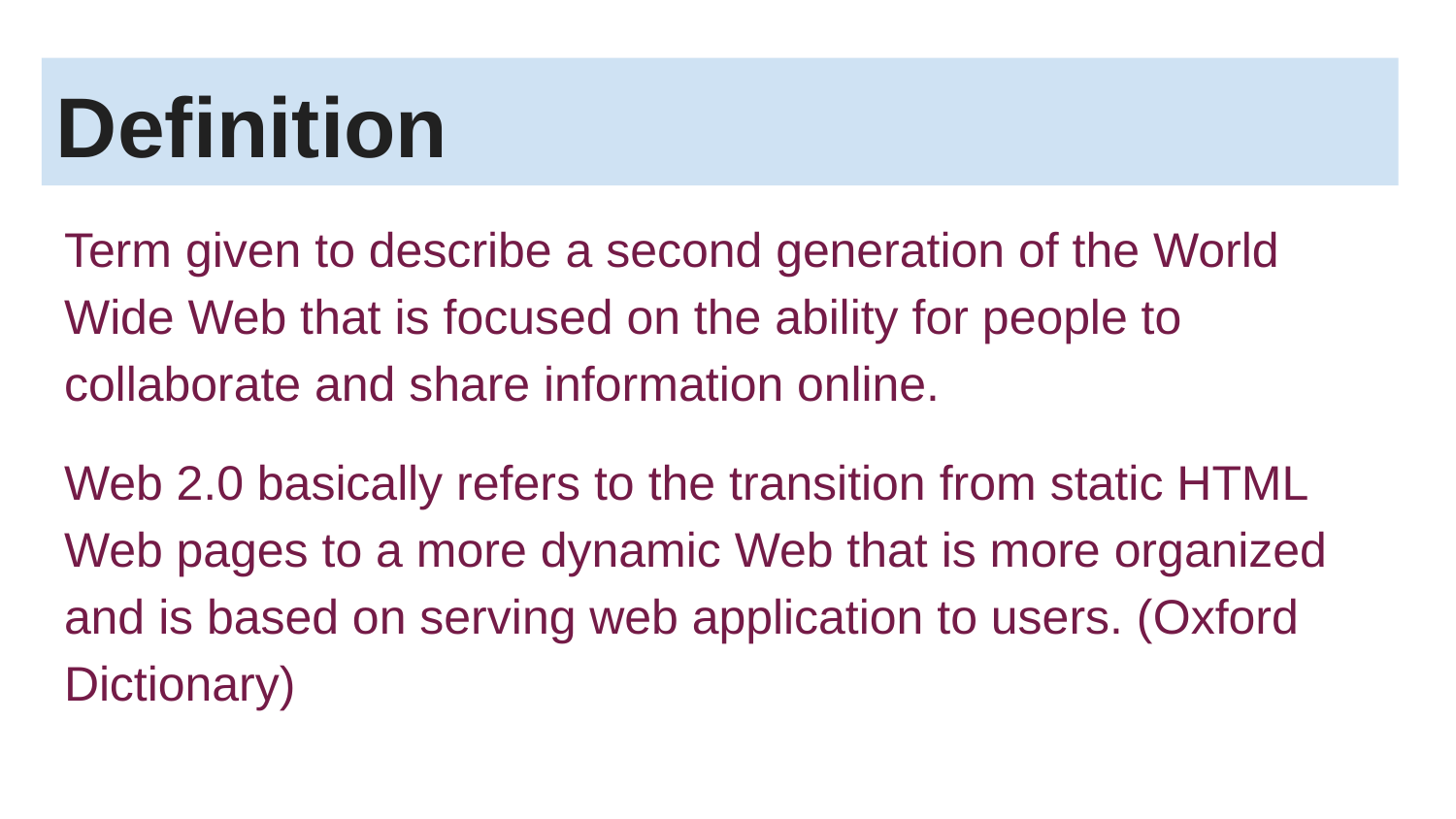

# Definition
Term given to describe a second generation of the World Wide Web that is focused on the ability for people to collaborate and share information online.
Web 2.0 basically refers to the transition from static HTML Web pages to a more dynamic Web that is more organized and is based on serving web application to users. (Oxford Dictionary)